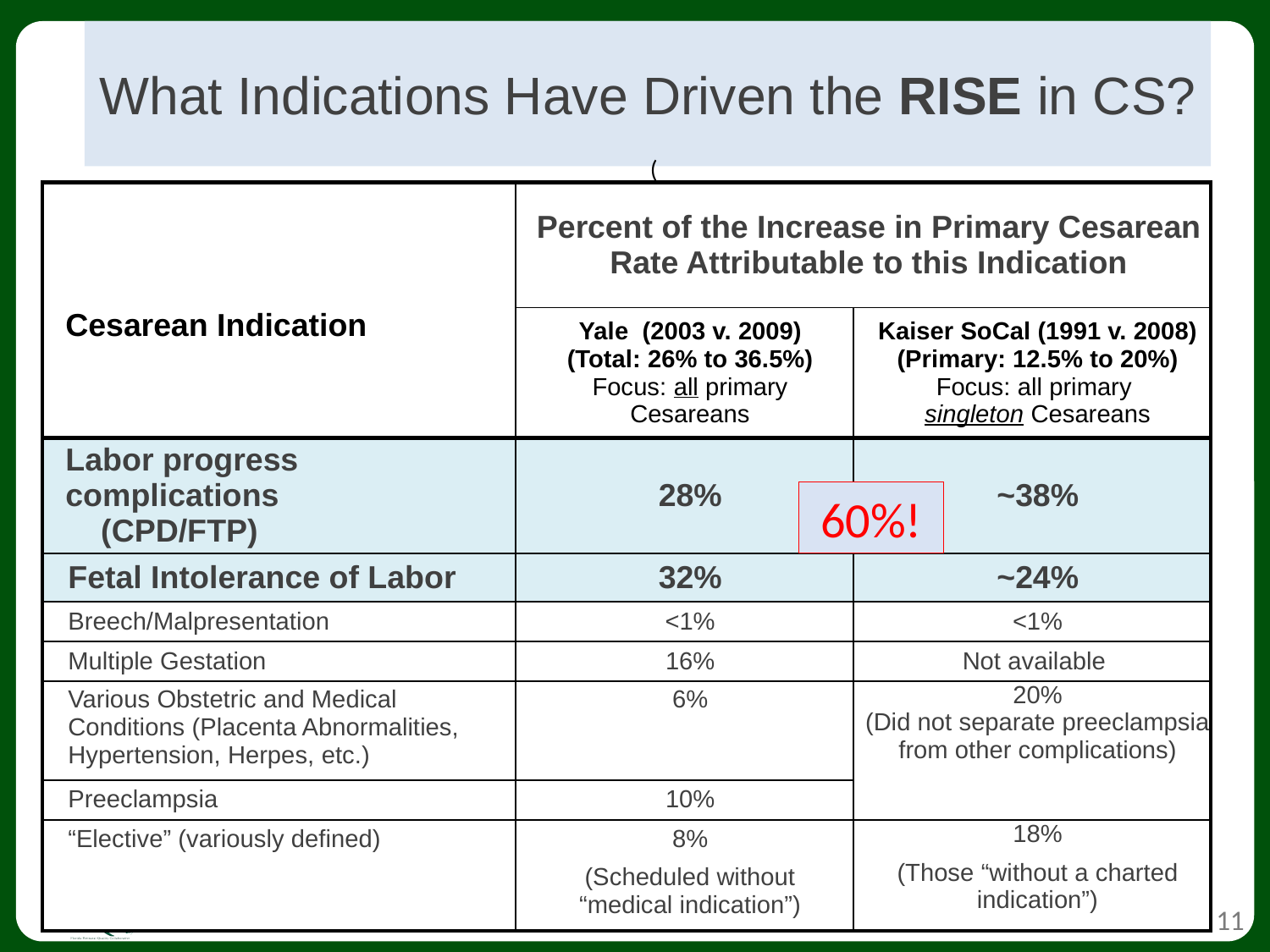

What Indications Have Driven the RISE in CS?
 (
|  | Percent of the Increase in Primary Cesarean Rate Attributable to this Indication |  |
| --- | --- | --- |
| Cesarean Indication | Yale (2003 v. 2009) (Total: 26% to 36.5%) Focus: all primary Cesareans | Kaiser SoCal (1991 v. 2008) (Primary: 12.5% to 20%) Focus: all primary singleton Cesareans |
| Labor progress complications (CPD/FTP) | 28% | ~38% |
| Fetal Intolerance of Labor | 32% | ~24% |
| Breech/Malpresentation | <1% | <1% |
| Multiple Gestation | 16% | Not available |
| Various Obstetric and Medical Conditions (Placenta Abnormalities, Hypertension, Herpes, etc.) | 6% | 20% (Did not separate preeclampsia from other complications) |
| Preeclampsia | 10% |  |
| “Elective” (variously defined) | 8% (Scheduled without “medical indication”) | 18% (Those “without a charted indication”) |
60%!
11